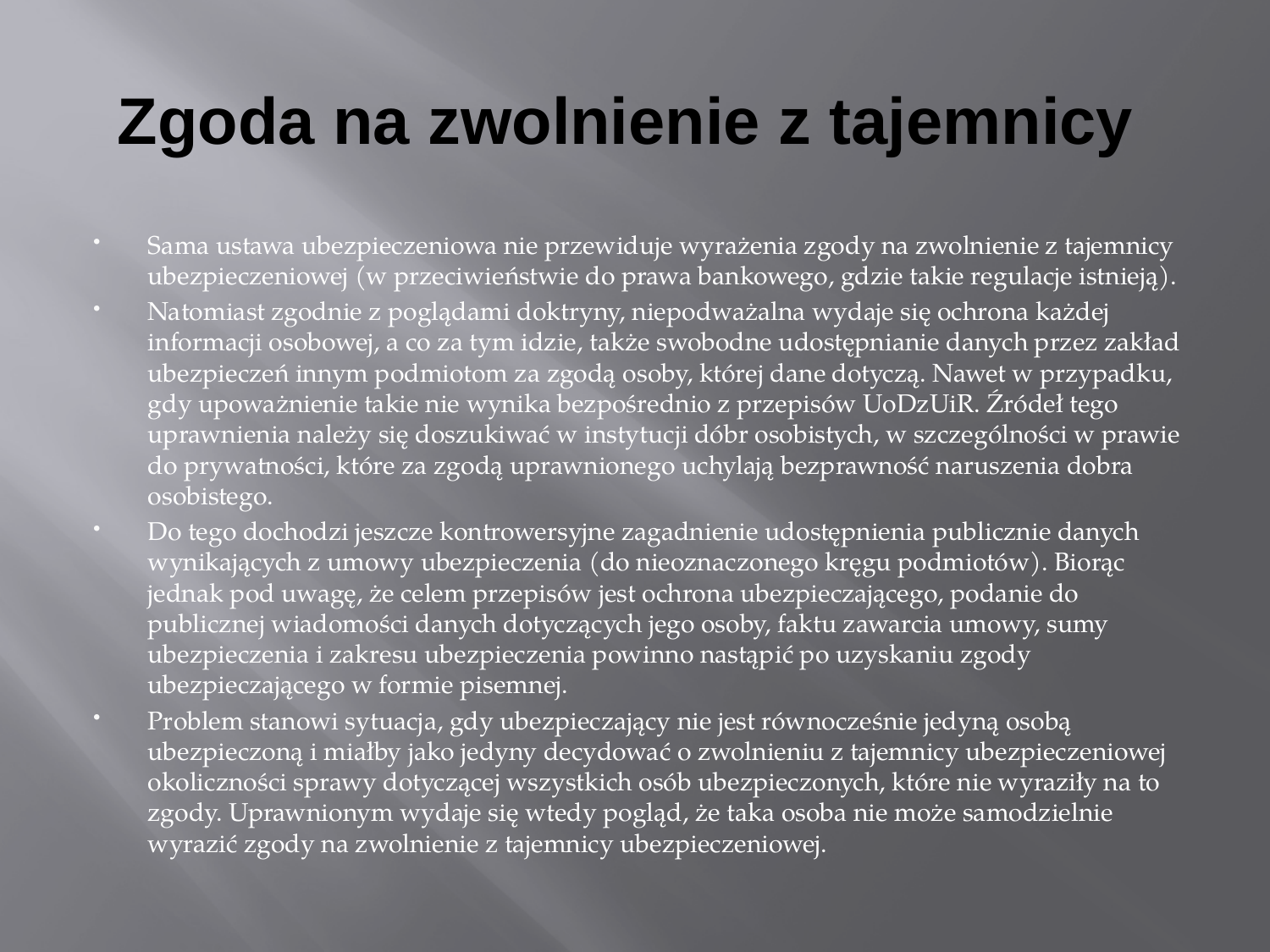

# Zgoda na zwolnienie z tajemnicy
Sama ustawa ubezpieczeniowa nie przewiduje wyrażenia zgody na zwolnienie z tajemnicy ubezpieczeniowej (w przeciwieństwie do prawa bankowego, gdzie takie regulacje istnieją).
Natomiast zgodnie z poglądami doktryny, niepodważalna wydaje się ochrona każdej informacji osobowej, a co za tym idzie, także swobodne udostępnianie danych przez zakład ubezpieczeń innym podmiotom za zgodą osoby, której dane dotyczą. Nawet w przypadku, gdy upoważnienie takie nie wynika bezpośrednio z przepisów UoDzUiR. Źródeł tego uprawnienia należy się doszukiwać w instytucji dóbr osobistych, w szczególności w prawie do prywatności, które za zgodą uprawnionego uchylają bezprawność naruszenia dobra osobistego.
Do tego dochodzi jeszcze kontrowersyjne zagadnienie udostępnienia publicznie danych wynikających z umowy ubezpieczenia (do nieoznaczonego kręgu podmiotów). Biorąc jednak pod uwagę, że celem przepisów jest ochrona ubezpieczającego, podanie do publicznej wiadomości danych dotyczących jego osoby, faktu zawarcia umowy, sumy ubezpieczenia i zakresu ubezpieczenia powinno nastąpić po uzyskaniu zgody ubezpieczającego w formie pisemnej.
Problem stanowi sytuacja, gdy ubezpieczający nie jest równocześnie jedyną osobą ubezpieczoną i miałby jako jedyny decydować o zwolnieniu z tajemnicy ubezpieczeniowej okoliczności sprawy dotyczącej wszystkich osób ubezpieczonych, które nie wyraziły na to zgody. Uprawnionym wydaje się wtedy pogląd, że taka osoba nie może samodzielnie wyrazić zgody na zwolnienie z tajemnicy ubezpieczeniowej.